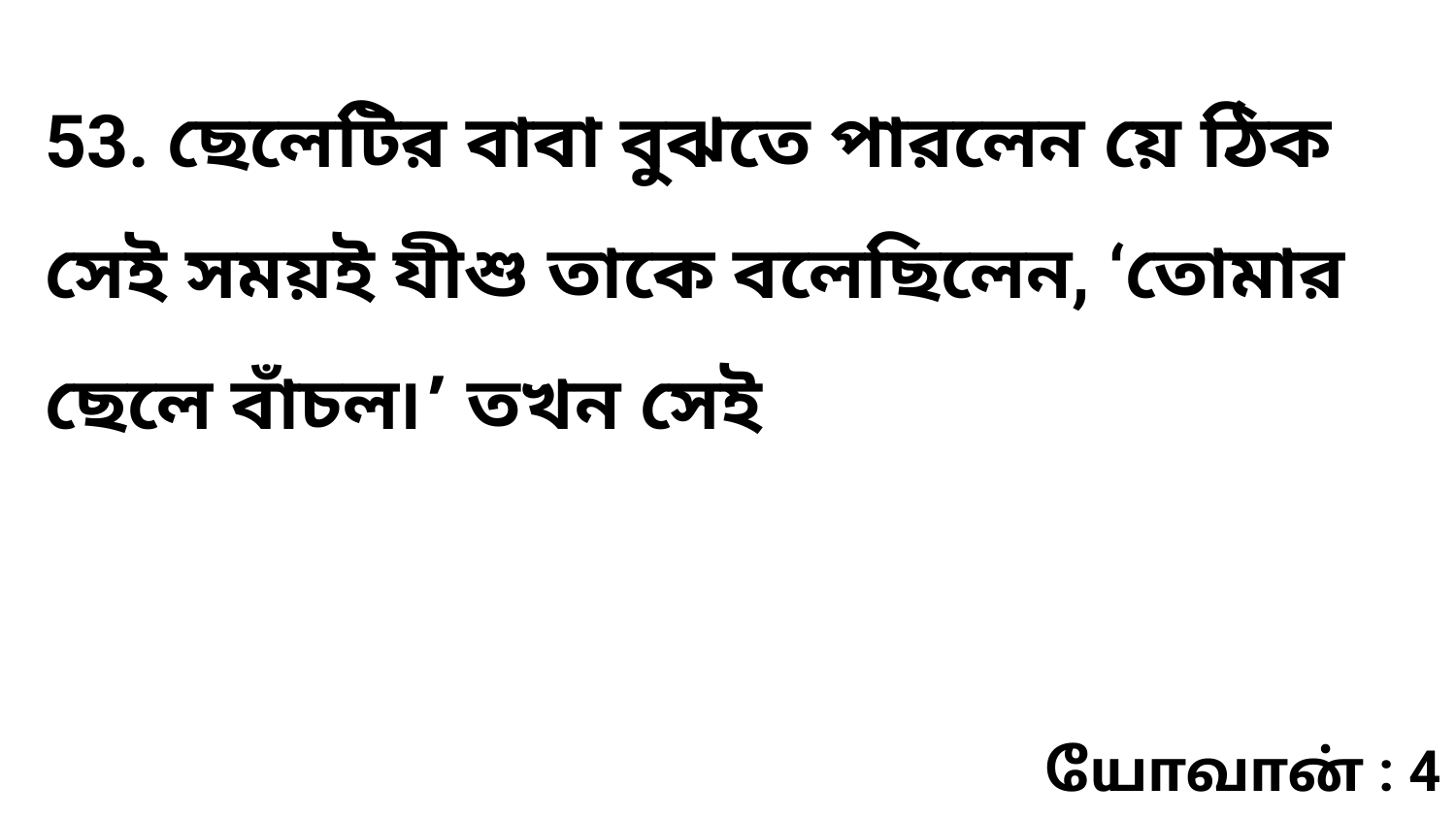

53. ছেলেটির বাবা বুঝতে পারলেন য়ে ঠিক সেই সময়ই যীশু তাকে বলেছিলেন, ‘তোমার ছেলে বাঁচল৷’ তখন সেই
யோவான் : 4